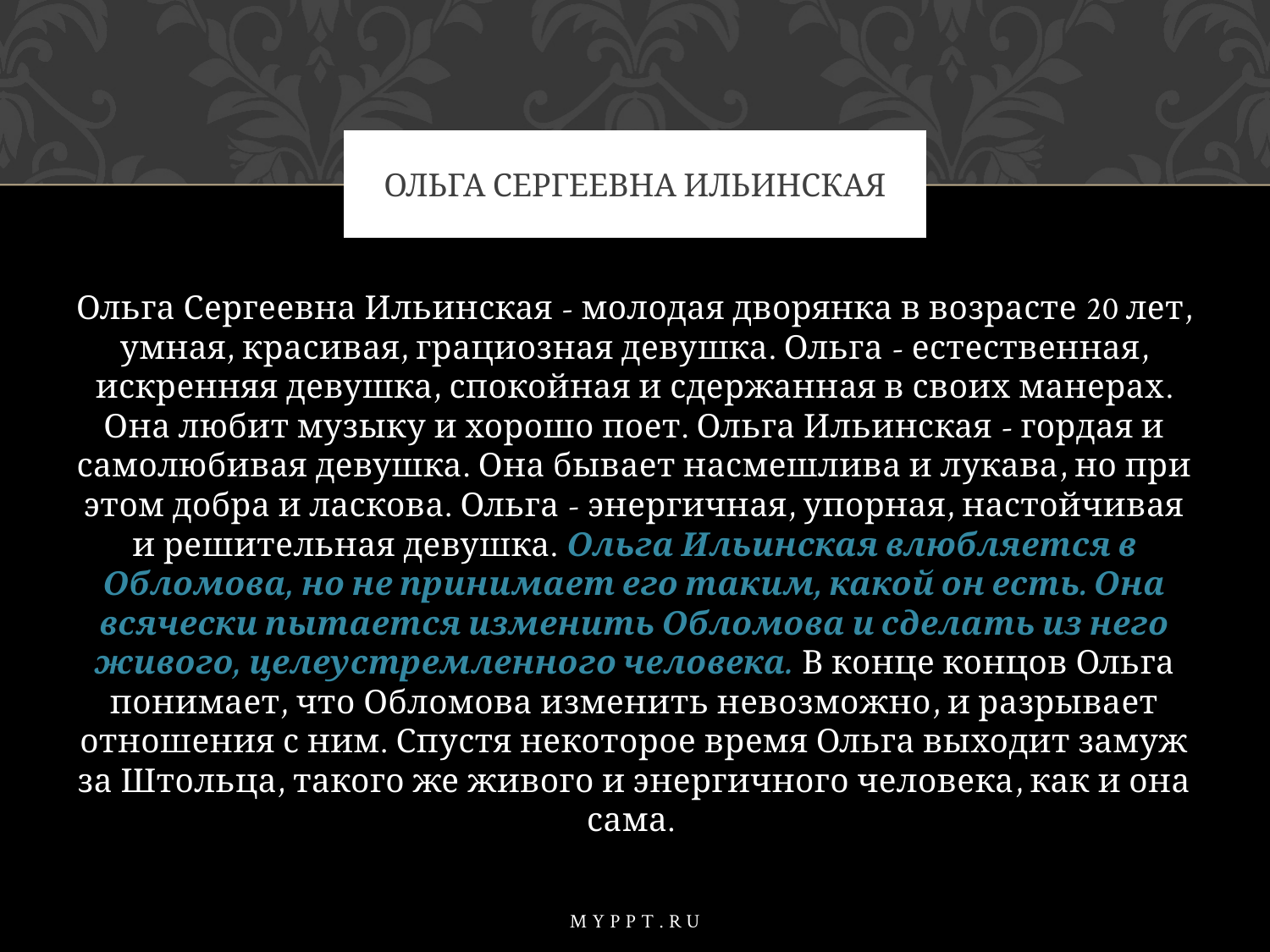

# Ольга Сергеевна Ильинская
Ольга Сергеевна Ильинская - молодая дворянка в возрасте 20 лет, умная, красивая, грациозная девушка. Ольга - естественная, искренняя девушка, спокойная и сдержанная в своих манерах. Она любит музыку и хорошо поет. Ольга Ильинская - гордая и самолюбивая девушка. Она бывает насмешлива и лукава, но при этом добра и ласкова. Ольга - энергичная, упорная, настойчивая и решительная девушка. Ольга Ильинская влюбляется в Обломова, но не принимает его таким, какой он есть. Она всячески пытается изменить Обломова и сделать из него живого, целеустремленного человека. В конце концов Ольга понимает, что Обломова изменить невозможно, и разрывает отношения с ним. Спустя некоторое время Ольга выходит замуж за Штольца, такого же живого и энергичного человека, как и она сама.
Myppt.ru